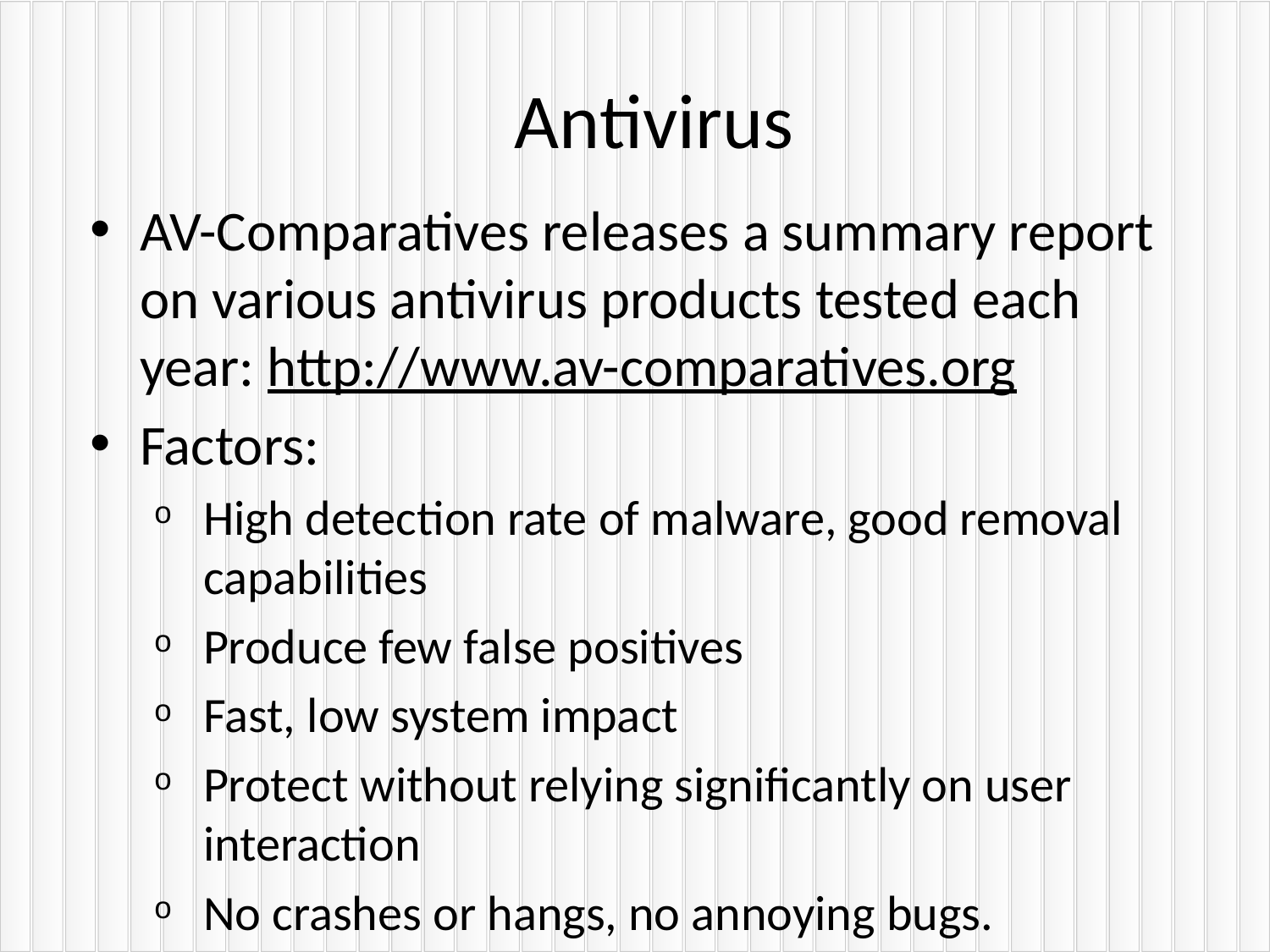

# Antivirus
AV-Comparatives releases a summary report  on various antivirus products tested each year: http://www.av-comparatives.org
Factors:
High detection rate of malware, good removal capabilities
Produce few false positives
Fast, low system impact
Protect without relying significantly on user interaction
No crashes or hangs, no annoying bugs.